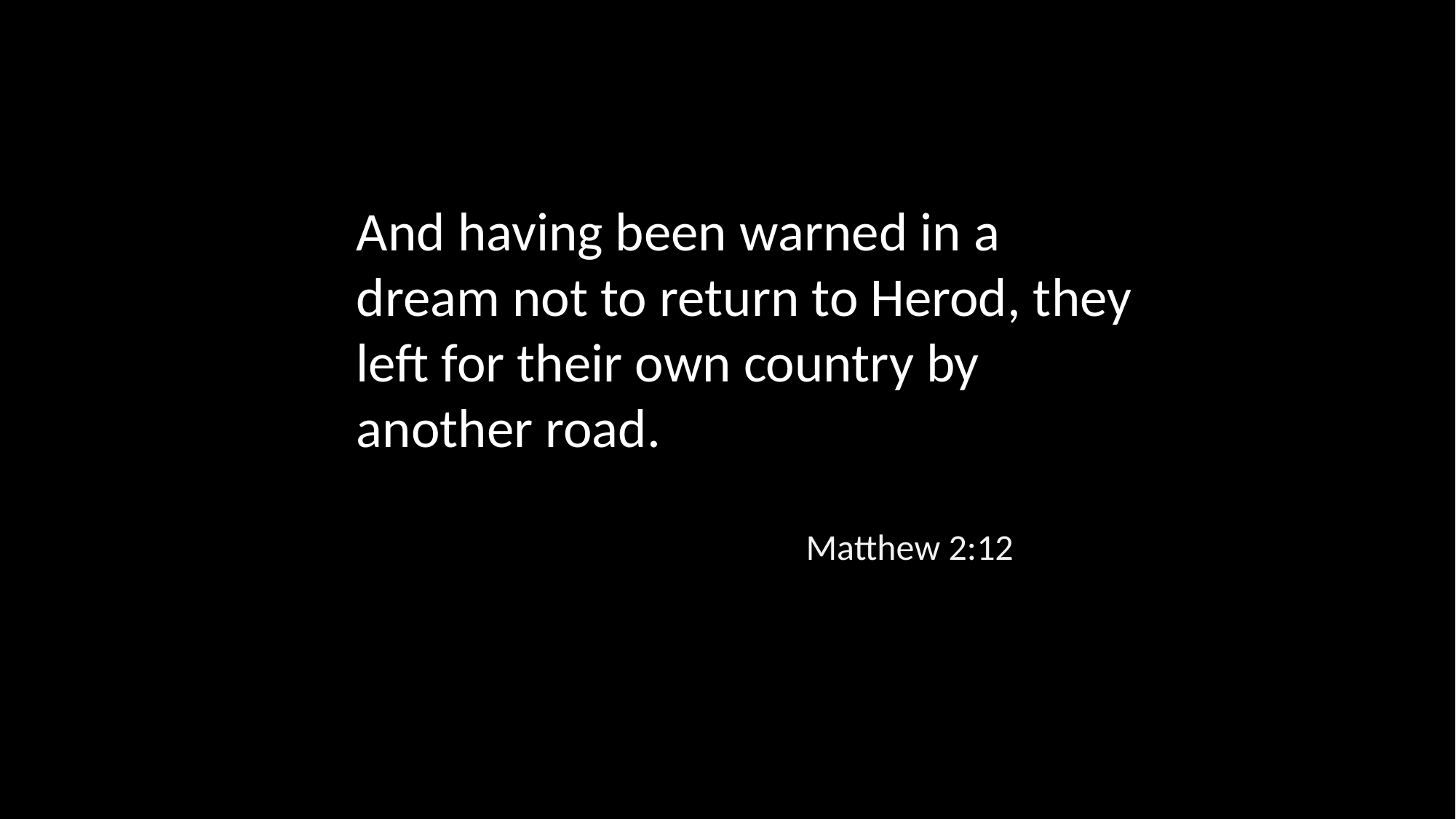

And having been warned in a dream not to return to Herod, they left for their own country by another road.
Matthew 2:12